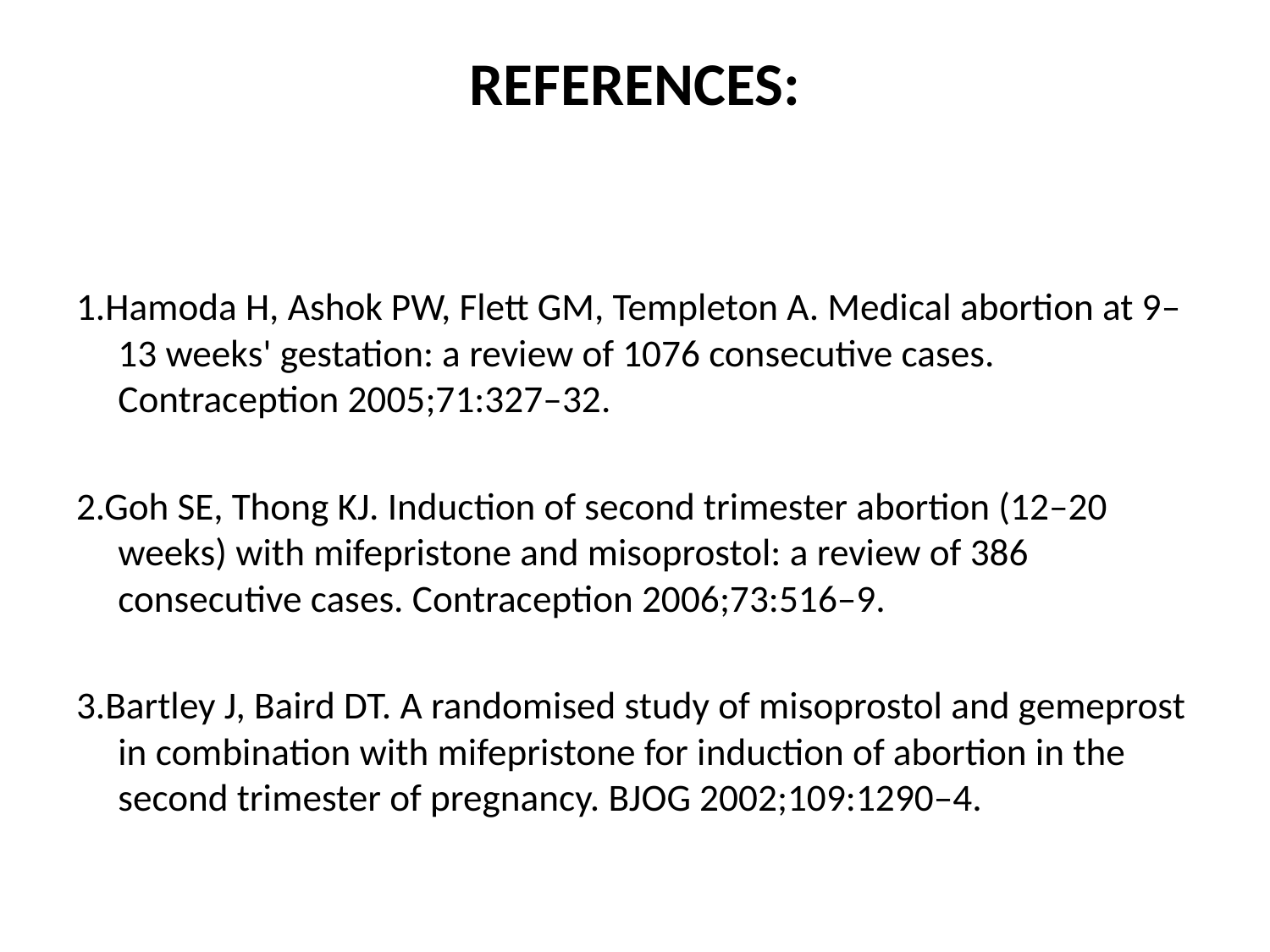

# REFERENCES:

1.Hamoda H, Ashok PW, Flett GM, Templeton A. Medical abortion at 9–13 weeks' gestation: a review of 1076 consecutive cases. Contraception 2005;71:327–32.

2.Goh SE, Thong KJ. Induction of second trimester abortion (12–20 weeks) with mifepristone and misoprostol: a review of 386 consecutive cases. Contraception 2006;73:516–9.

3.Bartley J, Baird DT. A randomised study of misoprostol and gemeprost in combination with mifepristone for induction of abortion in the second trimester of pregnancy. BJOG 2002;109:1290–4.